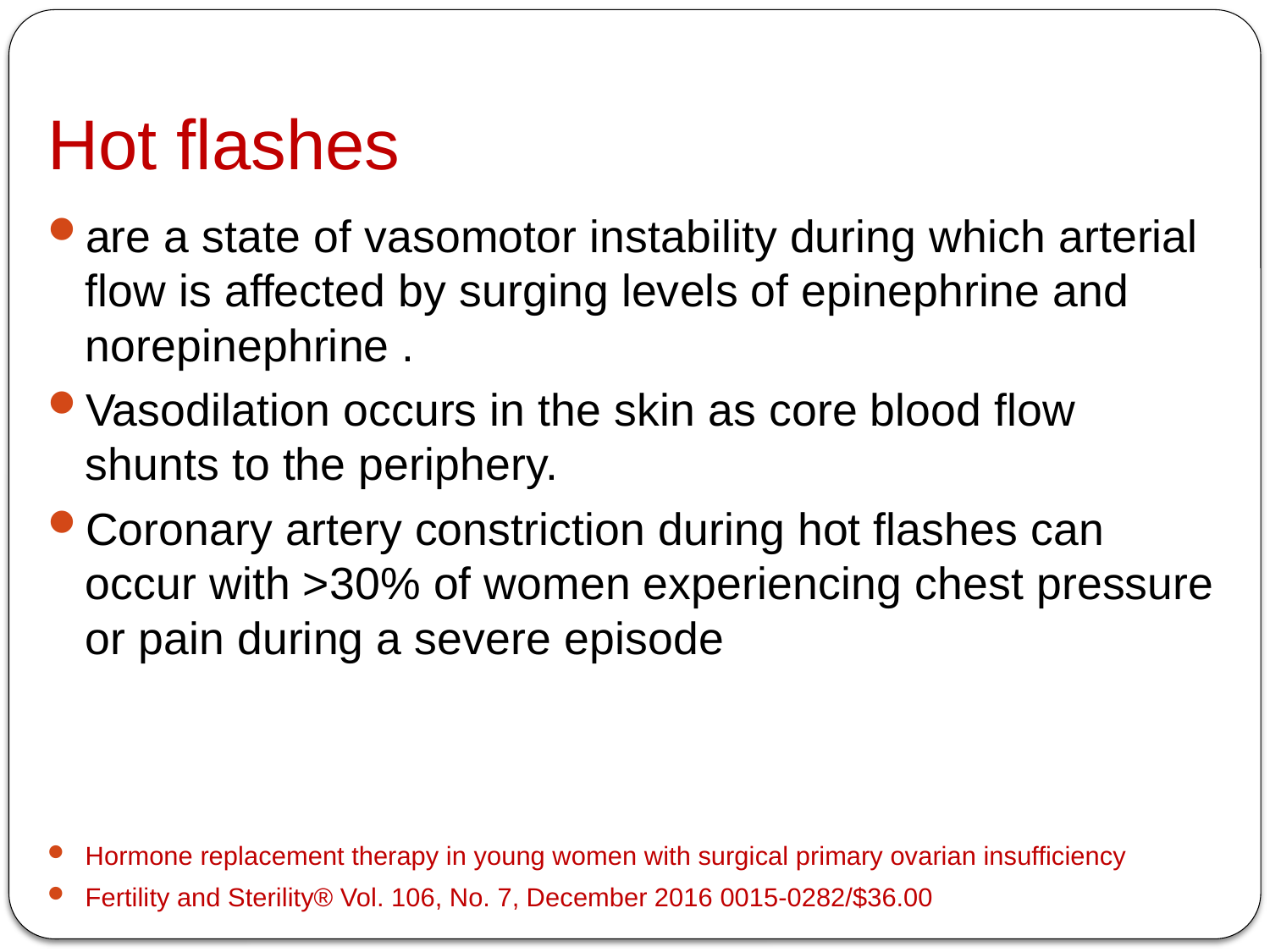

# Hot flashes
are a state of vasomotor instability during which arterial flow is affected by surging levels of epinephrine and norepinephrine .
Vasodilation occurs in the skin as core blood flow shunts to the periphery.
Coronary artery constriction during hot flashes can occur with >30% of women experiencing chest pressure or pain during a severe episode

Hormone replacement therapy in young women with surgical primary ovarian insufficiency
Fertility and Sterility® Vol. 106, No. 7, December 2016 0015-0282/$36.00